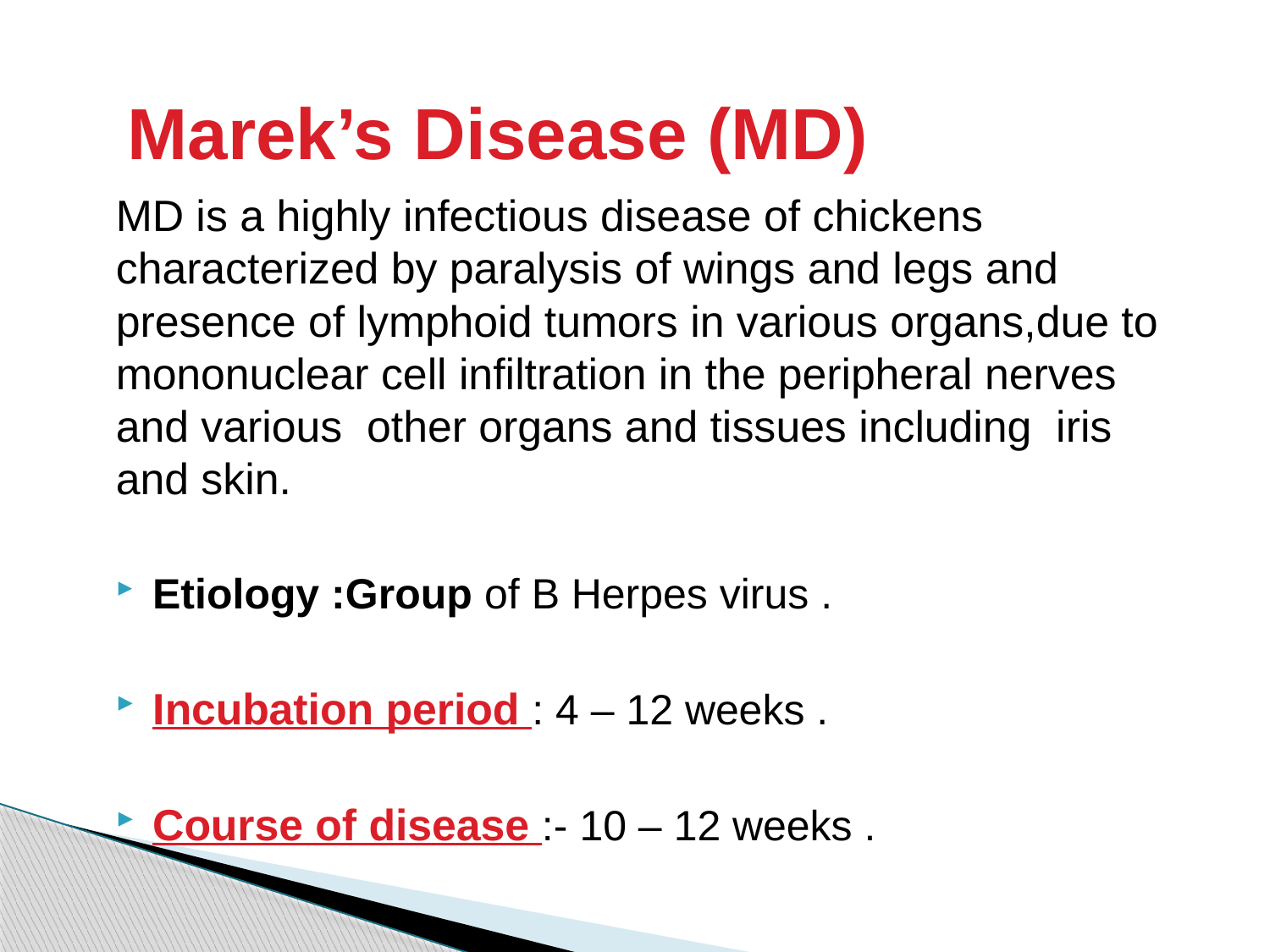

# Marek’s Disease (MD)
MD is a highly infectious disease of chickens characterized by paralysis of wings and legs and presence of lymphoid tumors in various organs,due to mononuclear cell infiltration in the peripheral nerves  and various  other organs and tissues including  iris and skin.

Etiology :Group of B Herpes virus .

Incubation period : 4 – 12 weeks .

Course of disease :- 10 – 12 weeks .